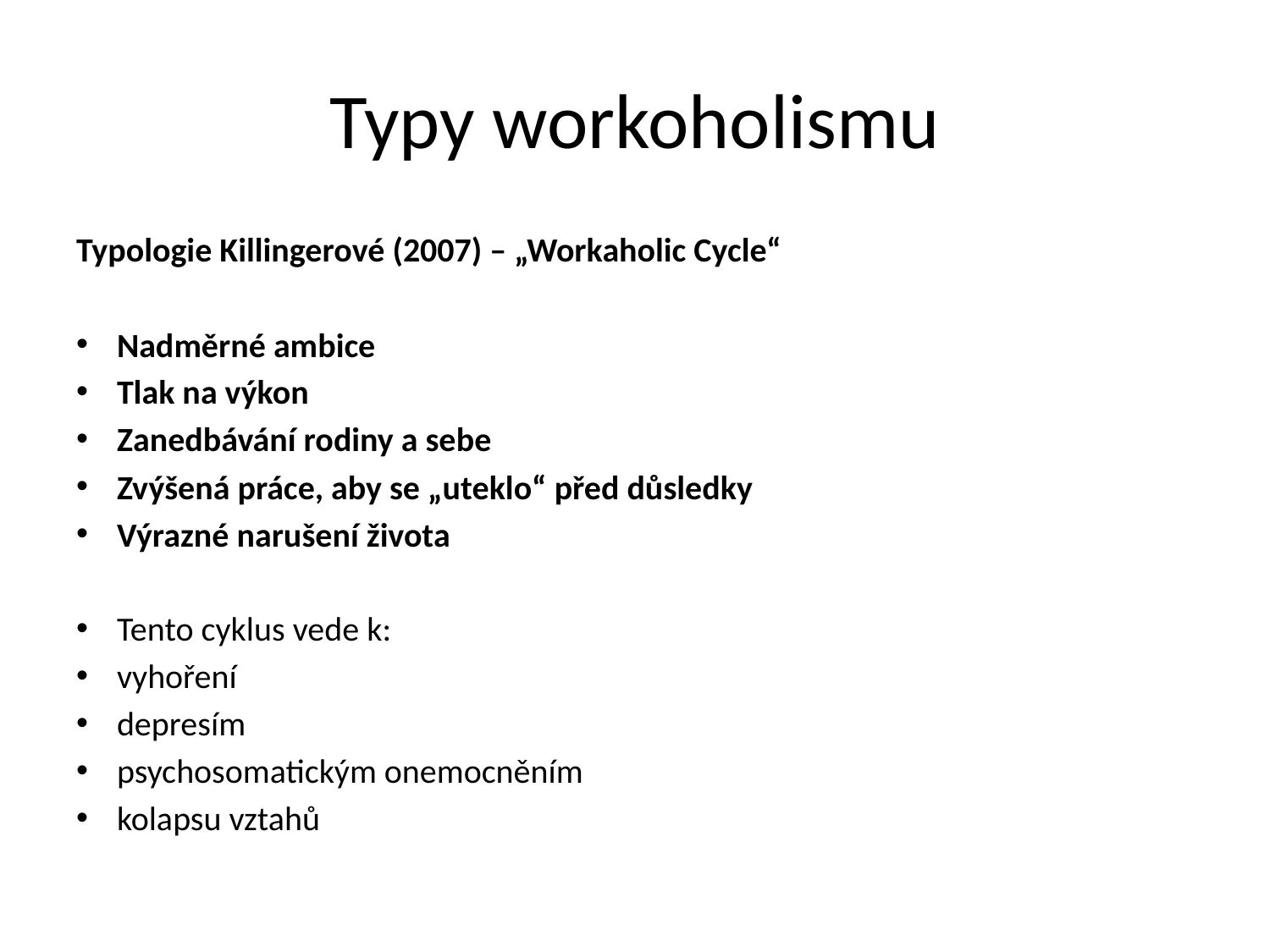

# Typy workoholismu
Typologie Killingerové (2007) – „Workaholic Cycle“

Nadměrné ambice
Tlak na výkon
Zanedbávání rodiny a sebe
Zvýšená práce, aby se „uteklo“ před důsledky
Výrazné narušení života

Tento cyklus vede k:
vyhoření
depresím
psychosomatickým onemocněním
kolapsu vztahů